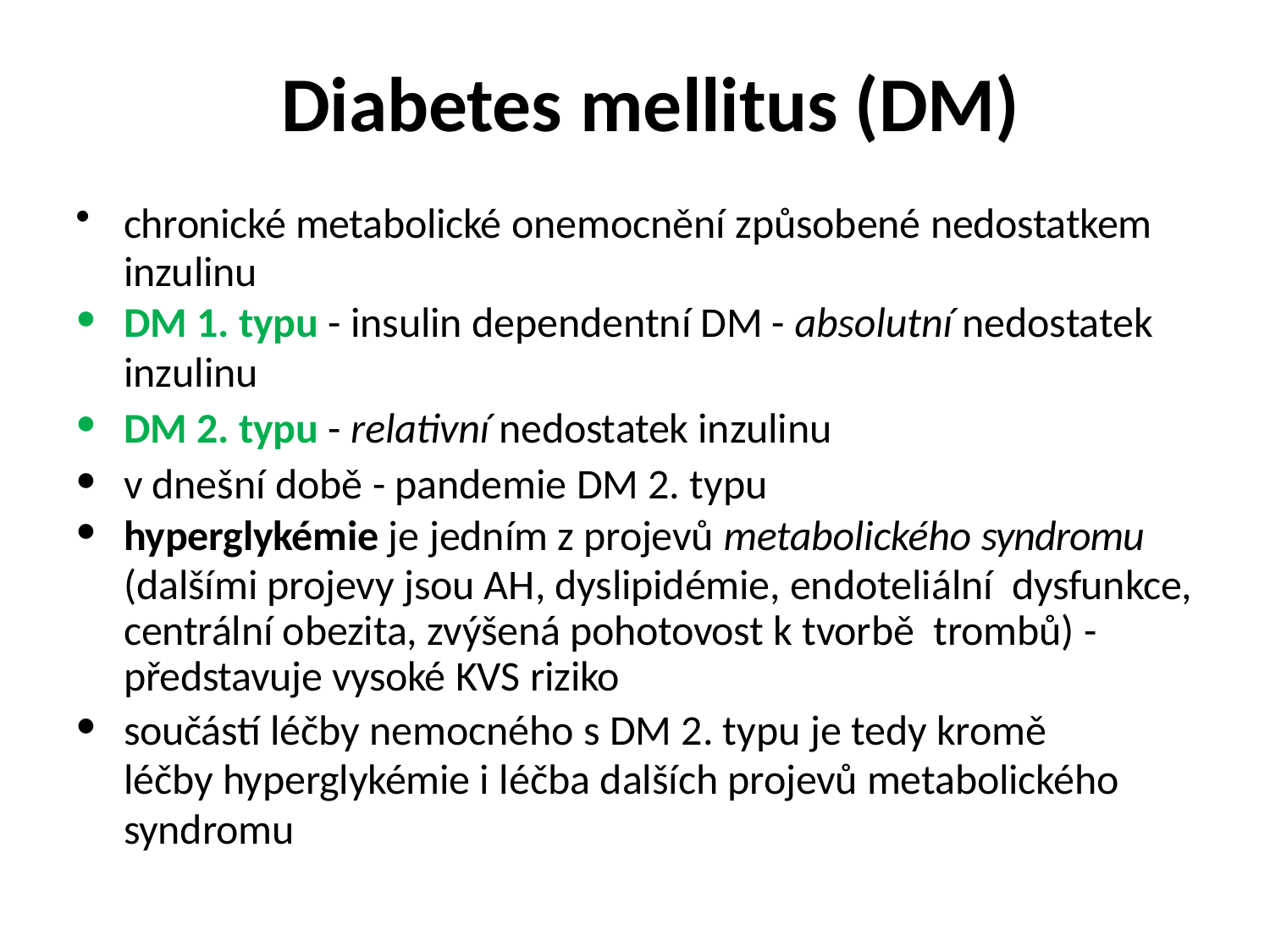

Diabetes mellitus (DM)

chronické metabolické onemocnění způsobené nedostatkem inzulinu
DM 1. typu - insulin dependentní DM - absolutní nedostatek inzulinu
DM 2. typu - relativní nedostatek inzulinu
v dnešní době - pandemie DM 2. typu
hyperglykémie je jedním z projevů metabolického syndromu
(dalšími projevy jsou AH, dyslipidémie, endoteliální  dysfunkce, centrální obezita, zvýšená pohotovost k tvorbě  trombů) - představuje vysoké KVS riziko
součástí léčby nemocného s DM 2. typu je tedy kromě  léčby hyperglykémie i léčba dalších projevů metabolického syndromu